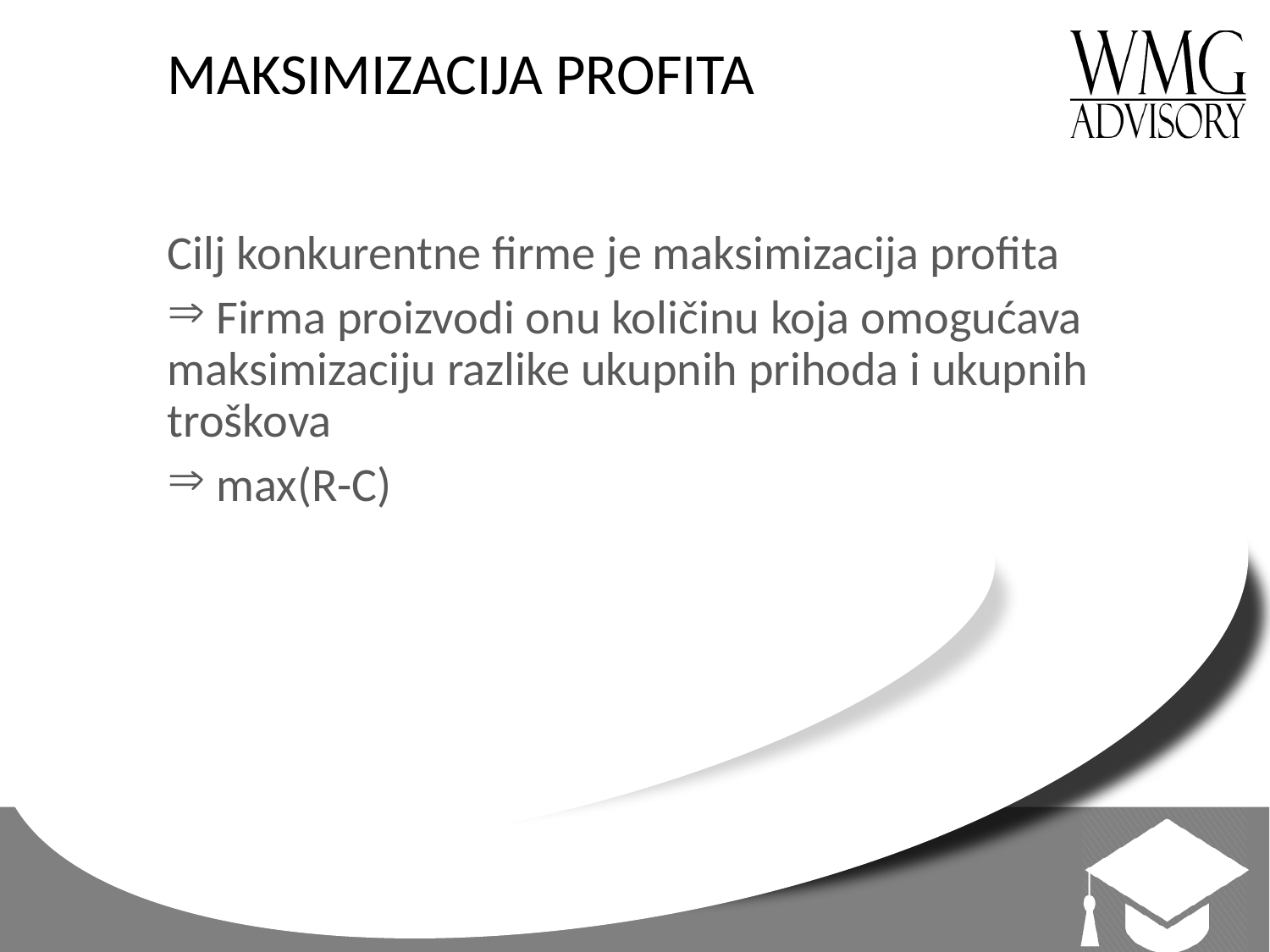

# MAKSIMIZACIJA PROFITA
Cilj konkurentne firme je maksimizacija profita
 Firma proizvodi onu količinu koja omogućava maksimizaciju razlike ukupnih prihoda i ukupnih troškova
 max(R-C)